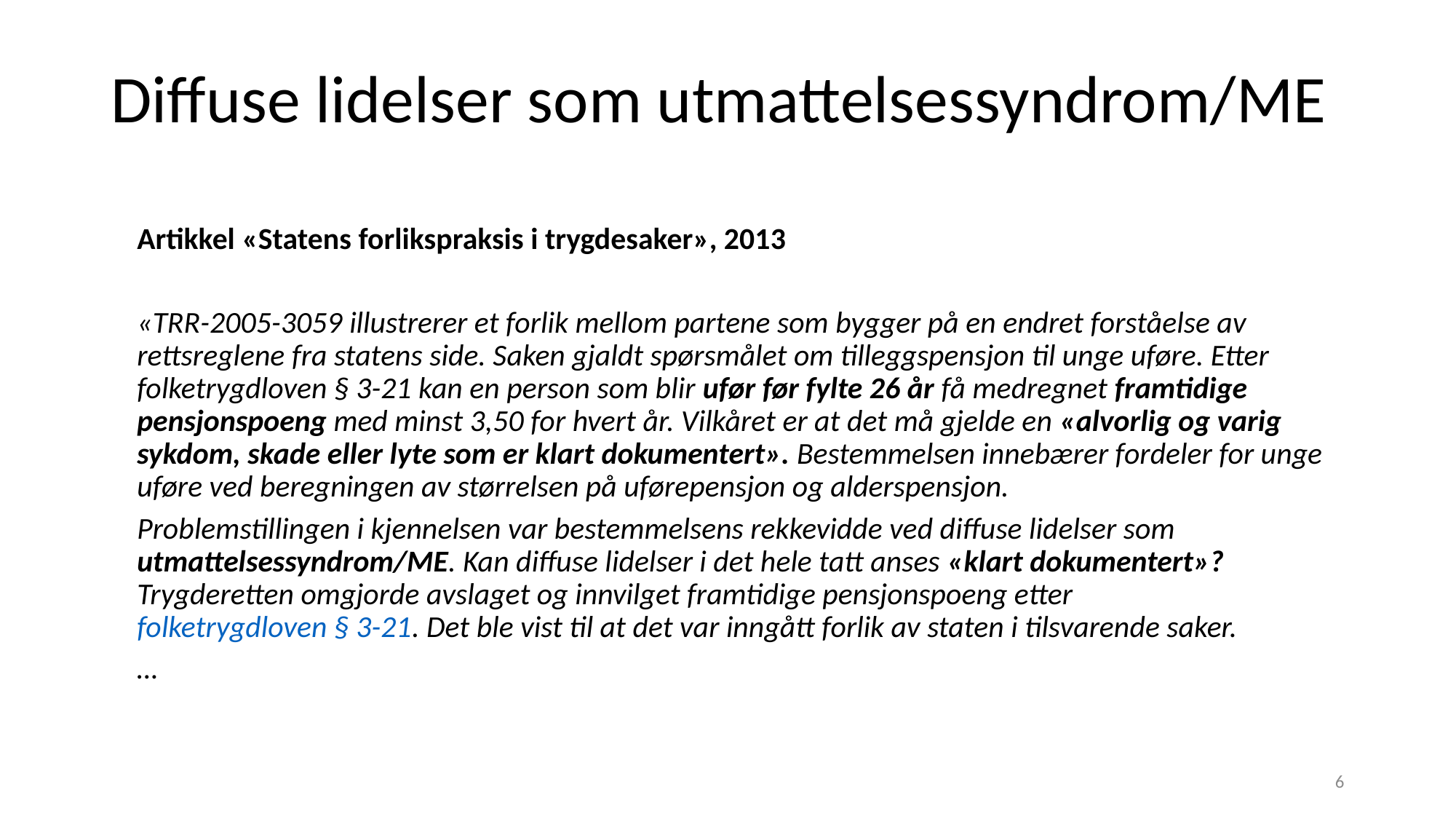

# Diffuse lidelser som utmattelsessyndrom/ME
Artikkel «Statens forlikspraksis i trygdesaker», 2013

«TRR-2005-3059 illustrerer et forlik mellom partene som bygger på en endret forståelse av rettsreglene fra statens side. Saken gjaldt spørsmålet om tilleggspensjon til unge uføre. Etter folketrygdloven § 3-21 kan en person som blir ufør før fylte 26 år få medregnet framtidige pensjonspoeng med minst 3,50 for hvert år. Vilkåret er at det må gjelde en «alvorlig og varig sykdom, skade eller lyte som er klart dokumentert». Bestemmelsen innebærer fordeler for unge uføre ved beregningen av størrelsen på uførepensjon og alderspensjon.
Problemstillingen i kjennelsen var bestemmelsens rekkevidde ved diffuse lidelser som utmattelsessyndrom/ME. Kan diffuse lidelser i det hele tatt anses «klart dokumentert»? Trygderetten omgjorde avslaget og innvilget framtidige pensjonspoeng etter folketrygdloven § 3-21. Det ble vist til at det var inngått forlik av staten i tilsvarende saker.
…
6